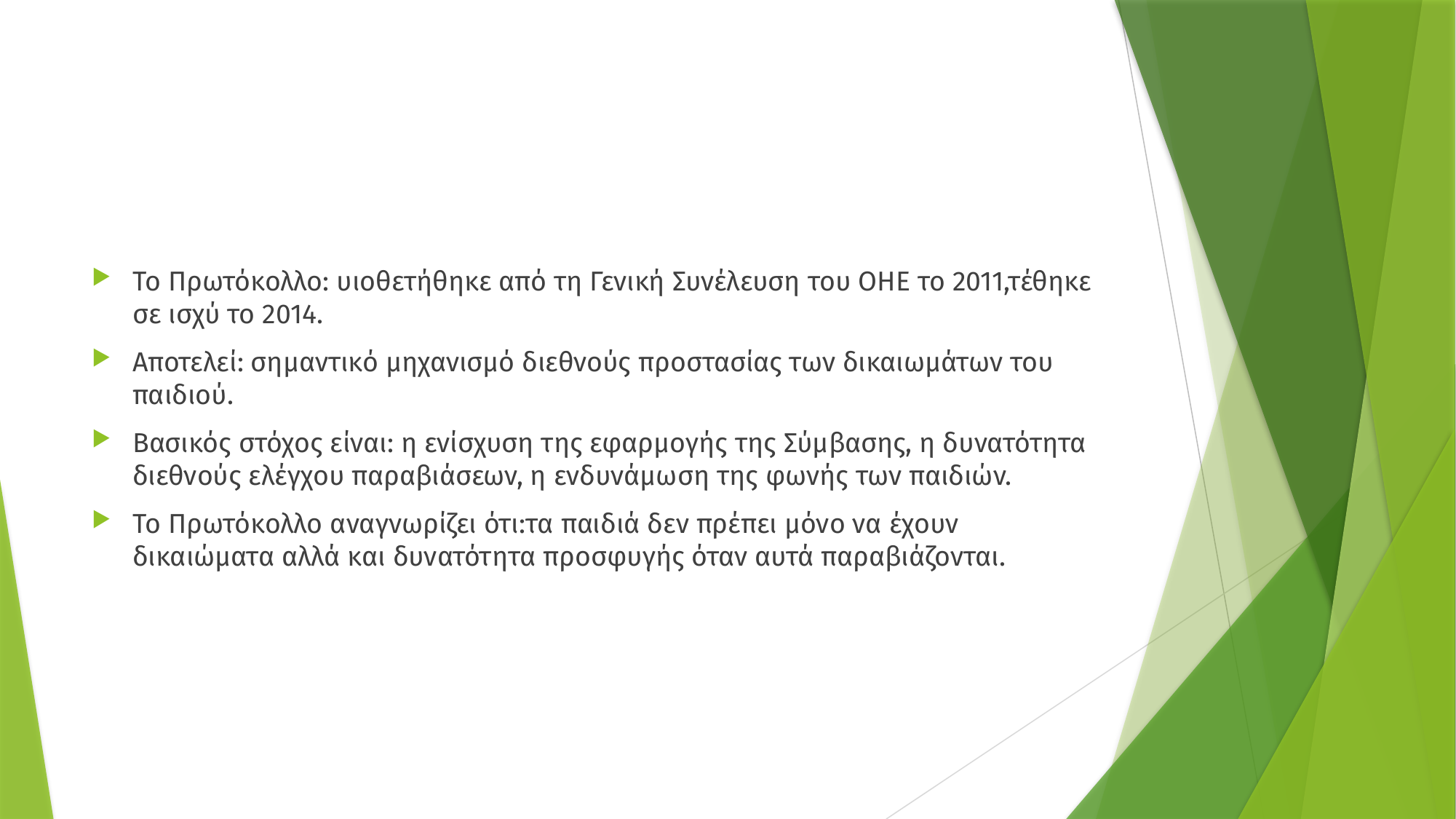

Το Πρωτόκολλο: υιοθετήθηκε από τη Γενική Συνέλευση του ΟΗΕ το 2011,τέθηκε σε ισχύ το 2014.
Αποτελεί: σημαντικό μηχανισμό διεθνούς προστασίας των δικαιωμάτων του παιδιού.
Βασικός στόχος είναι: η ενίσχυση της εφαρμογής της Σύμβασης, η δυνατότητα διεθνούς ελέγχου παραβιάσεων, η ενδυνάμωση της φωνής των παιδιών.
Το Πρωτόκολλο αναγνωρίζει ότι:τα παιδιά δεν πρέπει μόνο να έχουν δικαιώματα αλλά και δυνατότητα προσφυγής όταν αυτά παραβιάζονται.